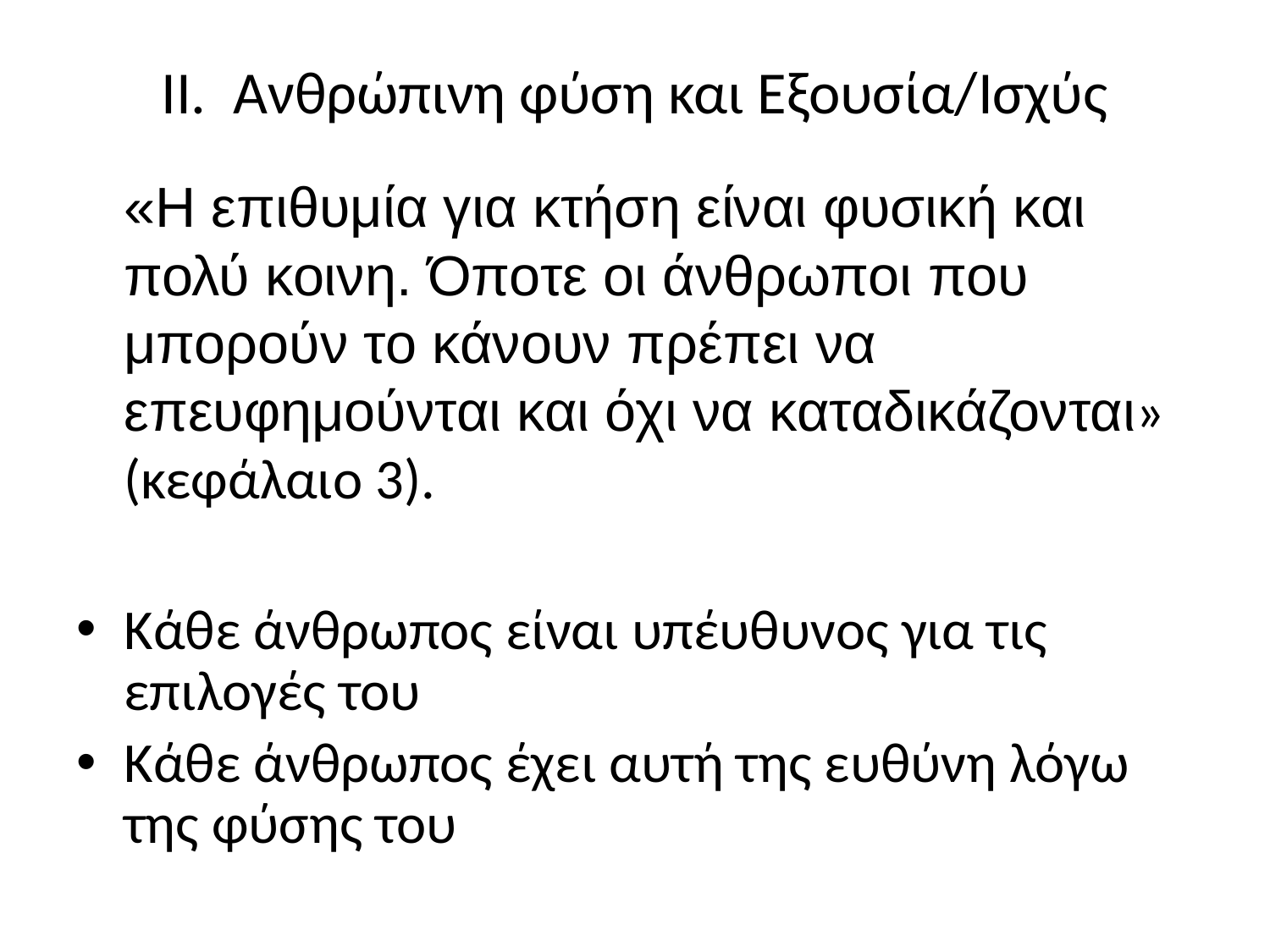

# II.  Ανθρώπινη φύση και Εξουσία/Ισχύς
	«Η επιθυμία για κτήση είναι φυσική και πολύ κοινη. Όποτε οι άνθρωποι που μπορούν το κάνουν πρέπει να επευφημούνται και όχι να καταδικάζονται» (κεφάλαιο 3).

Κάθε άνθρωπος είναι υπέυθυνος για τις επιλογές του
Κάθε άνθρωπος έχει αυτή της ευθύνη λόγω της φύσης του